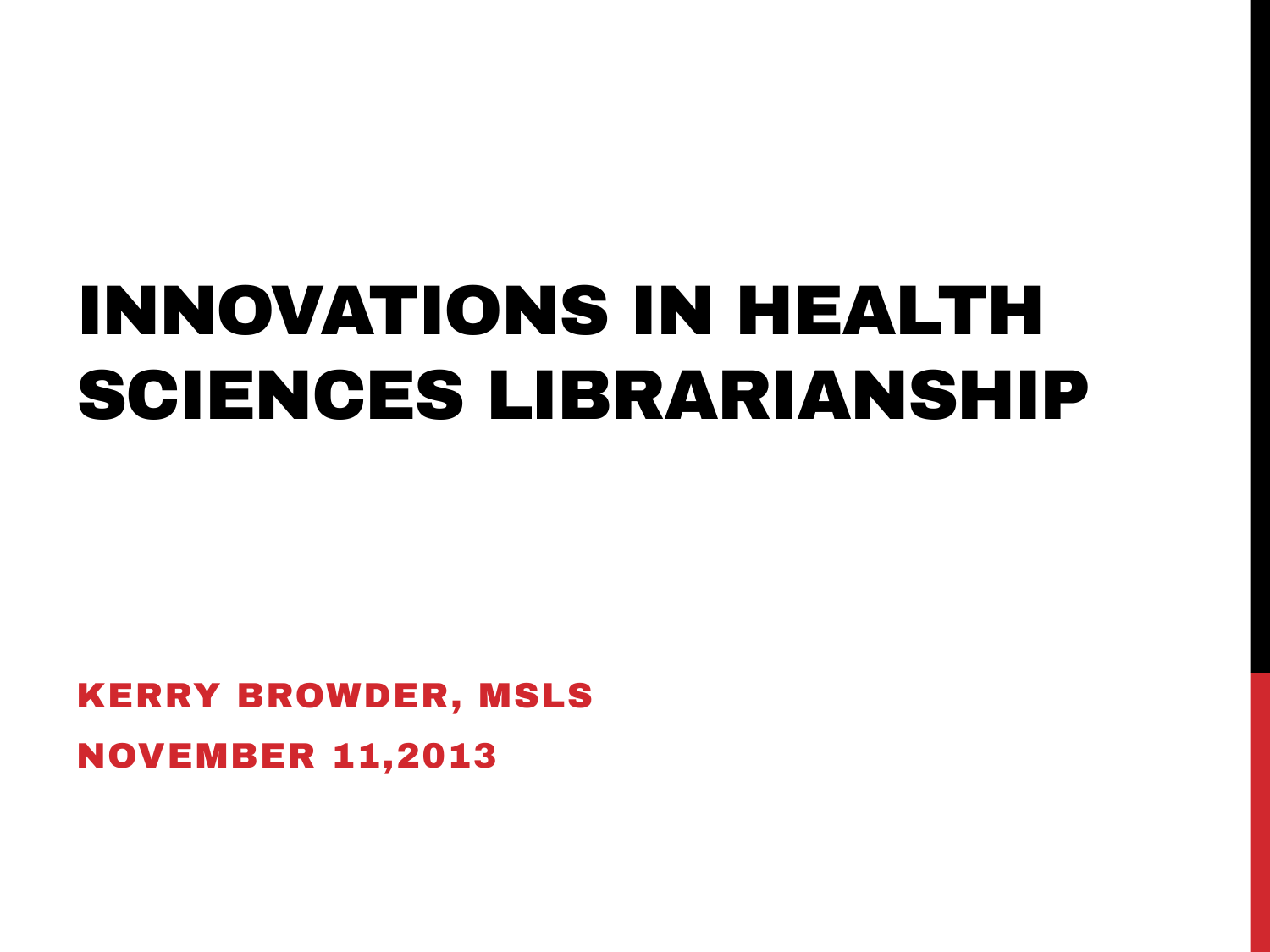

# Innovations in health sciences librarianship
Kerry Browder, MSLS
November 11,2013